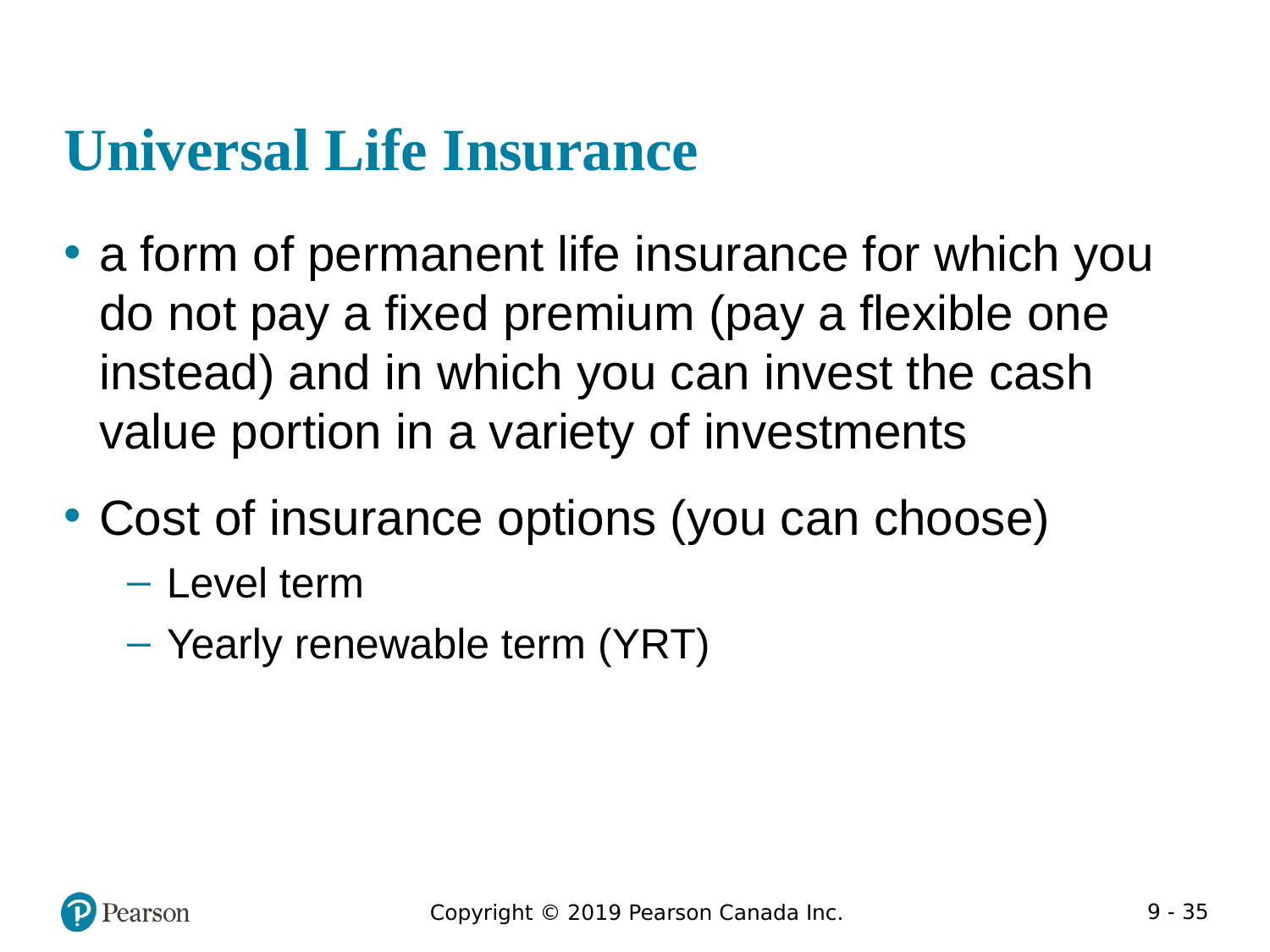

# Universal Life Insurance
a form of permanent life insurance for which you do not pay a fixed premium (pay a flexible one instead) and in which you can invest the cash value portion in a variety of investments
Cost of insurance options (you can choose)
Level term
Yearly renewable term (YRT)